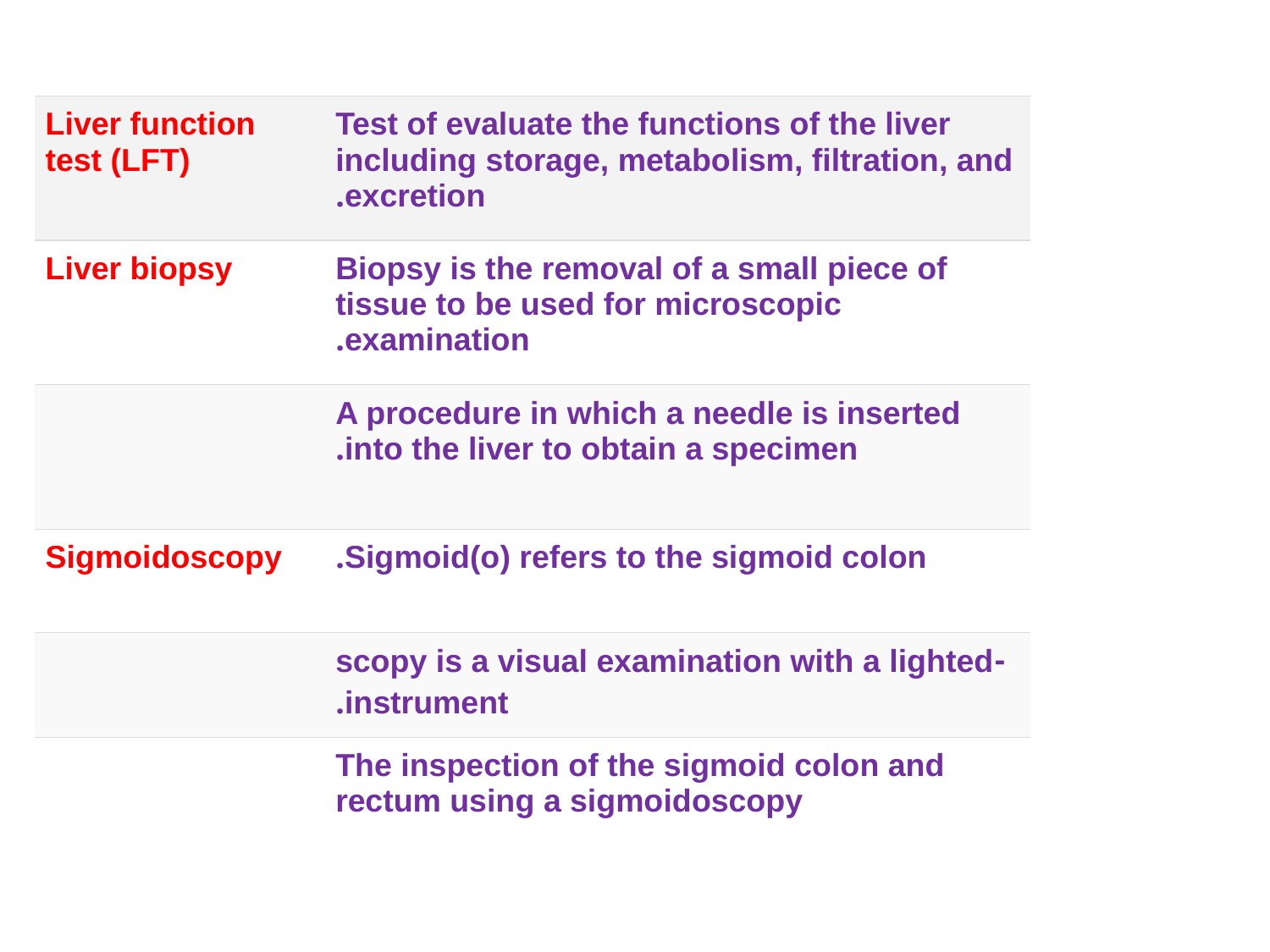

| Liver function test (LFT) | Test of evaluate the functions of the liver including storage, metabolism, filtration, and excretion. |
| --- | --- |
| Liver biopsy | Biopsy is the removal of a small piece of tissue to be used for microscopic examination. |
|  | A procedure in which a needle is inserted into the liver to obtain a specimen. |
| Sigmoidoscopy | Sigmoid(o) refers to the sigmoid colon. |
|  | -scopy is a visual examination with a lighted instrument. |
|  | The inspection of the sigmoid colon and rectum using a sigmoidoscopy |